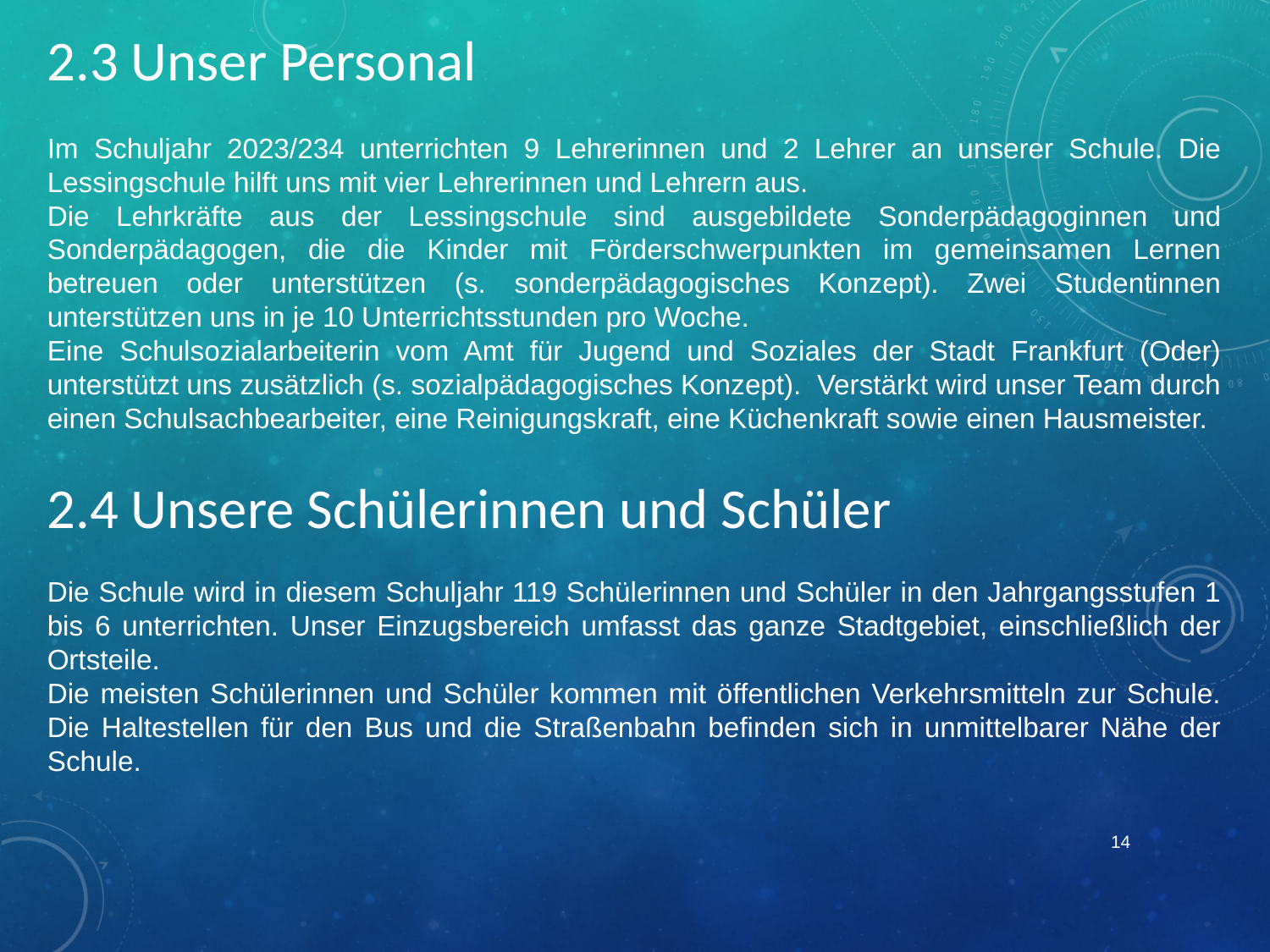

2.3 Unser Personal

Im Schuljahr 2023/234 unterrichten 9 Lehrerinnen und 2 Lehrer an unserer Schule. Die Lessingschule hilft uns mit vier Lehrerinnen und Lehrern aus.
Die Lehrkräfte aus der Lessingschule sind ausgebildete Sonderpädagoginnen und Sonderpädagogen, die die Kinder mit Förderschwerpunkten im gemeinsamen Lernen betreuen oder unterstützen (s. sonderpädagogisches Konzept). Zwei Studentinnen unterstützen uns in je 10 Unterrichtsstunden pro Woche.
Eine Schulsozialarbeiterin vom Amt für Jugend und Soziales der Stadt Frankfurt (Oder) unterstützt uns zusätzlich (s. sozialpädagogisches Konzept).  Verstärkt wird unser Team durch einen Schulsachbearbeiter, eine Reinigungskraft, eine Küchenkraft sowie einen Hausmeister.

2.4 Unsere Schülerinnen und Schüler

Die Schule wird in diesem Schuljahr 119 Schülerinnen und Schüler in den Jahrgangsstufen 1 bis 6 unterrichten. Unser Einzugsbereich umfasst das ganze Stadtgebiet, einschließlich der Ortsteile.
Die meisten Schülerinnen und Schüler kommen mit öffentlichen Verkehrsmitteln zur Schule. Die Haltestellen für den Bus und die Straßenbahn befinden sich in unmittelbarer Nähe der Schule.

14